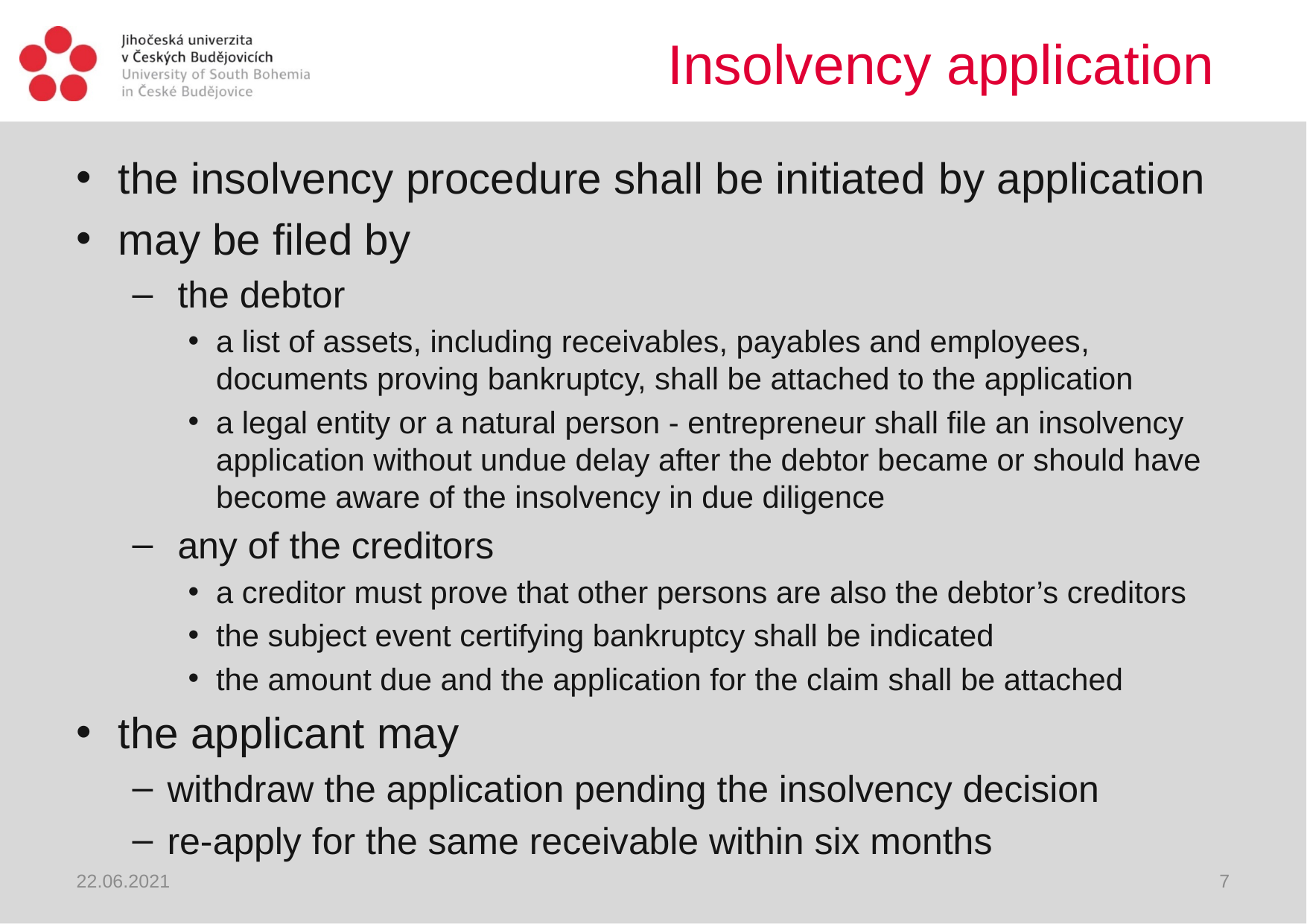

# Insolvency application
the insolvency procedure shall be initiated by application
may be filed by
 the debtor
a list of assets, including receivables, payables and employees, documents proving bankruptcy, shall be attached to the application
a legal entity or a natural person - entrepreneur shall file an insolvency application without undue delay after the debtor became or should have become aware of the insolvency in due diligence
 any of the creditors
a creditor must prove that other persons are also the debtor’s creditors
the subject event certifying bankruptcy shall be indicated
the amount due and the application for the claim shall be attached
the applicant may
withdraw the application pending the insolvency decision
re-apply for the same receivable within six months
22.06.2021
7